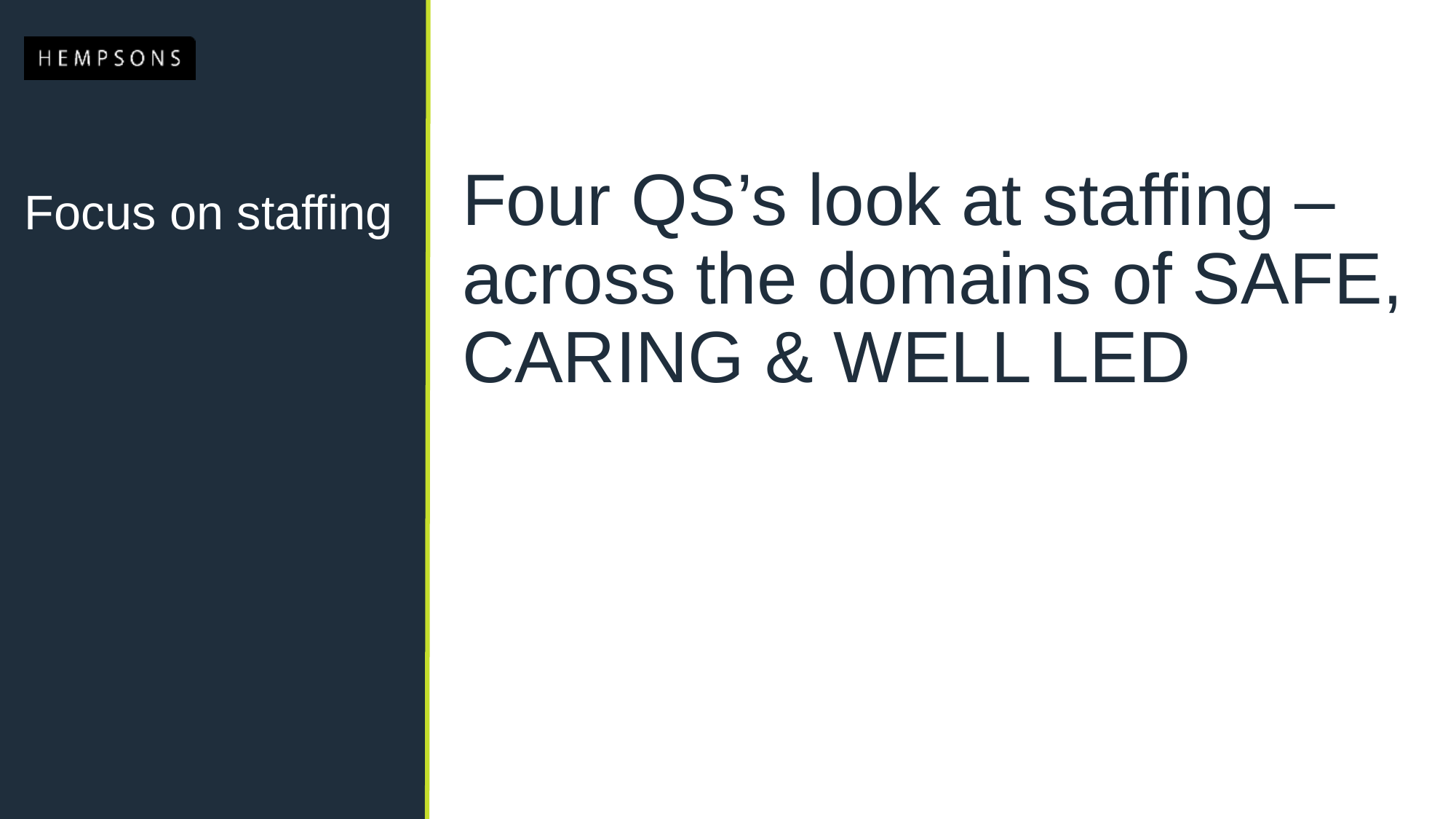

Four QS’s look at staffing – across the domains of SAFE, CARING & WELL LED

# Focus on staffing